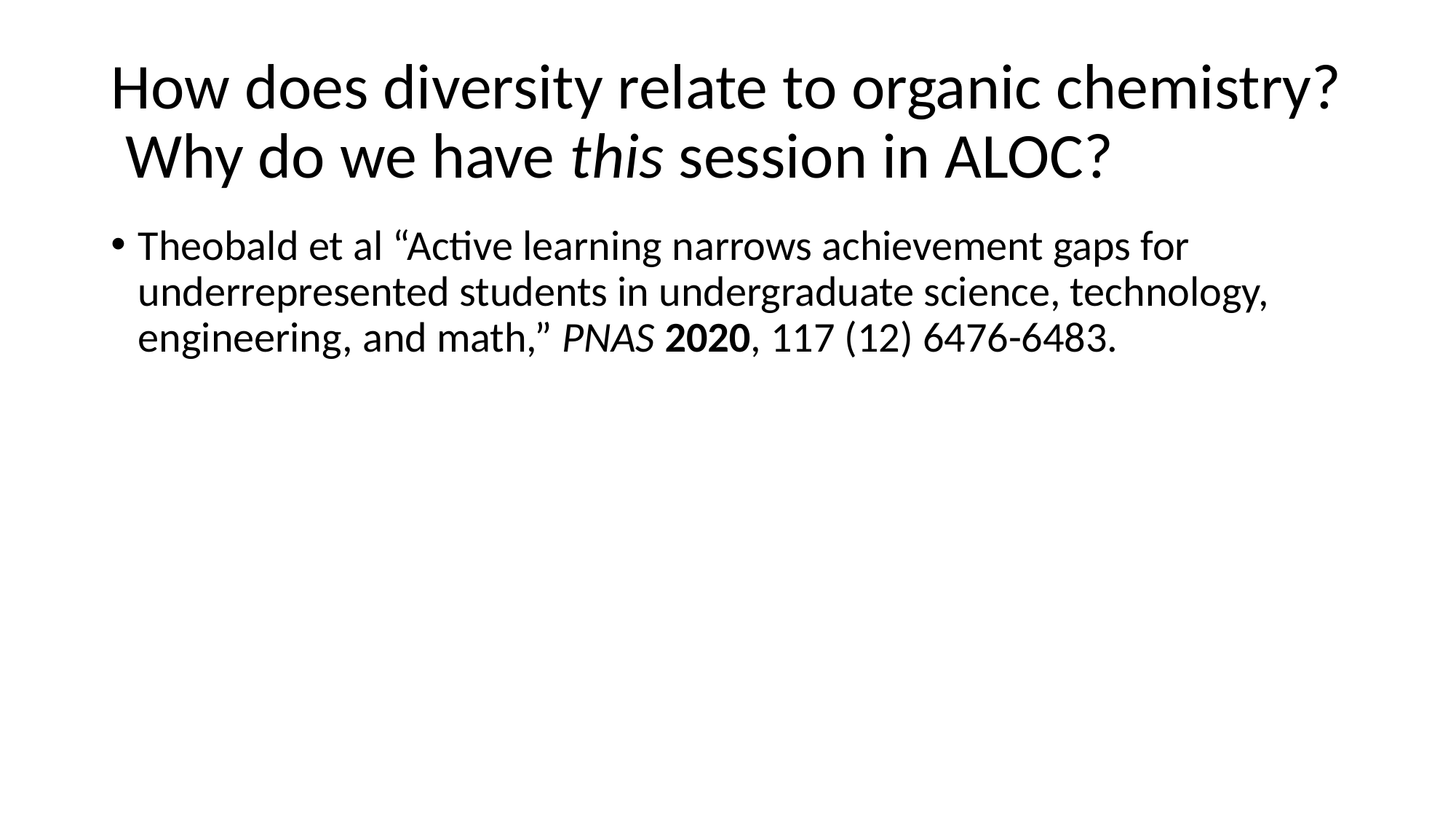

# How does diversity relate to organic chemistry?  Why do we have this session in ALOC?
Theobald et al “Active learning narrows achievement gaps for underrepresented students in undergraduate science, technology, engineering, and math,” PNAS 2020, 117 (12) 6476-6483.